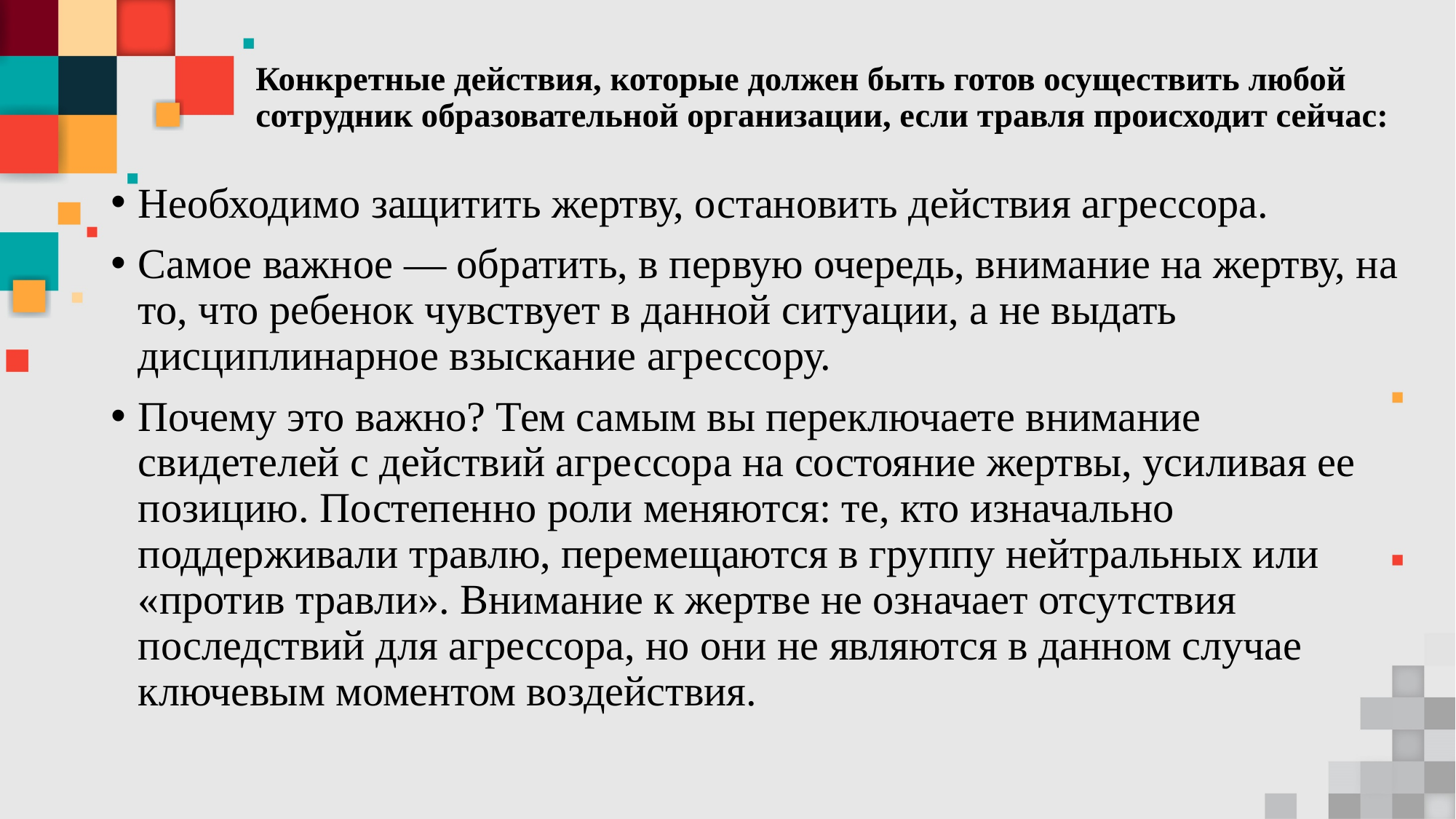

# Конкретные действия, которые должен быть готов осуществить любой сотрудник образовательной организации, если травля происходит сейчас:
Необходимо защитить жертву, остановить действия агрессора.
Самое важное — обратить, в первую очередь, внимание на жертву, на то, что ребенок чувствует в данной ситуации, а не выдать дисциплинарное взыскание агрессору.
Почему это важно? Тем самым вы переключаете внимание свидетелей с действий агрессора на состояние жертвы, усиливая ее позицию. Постепенно роли меняются: те, кто изначально поддерживали травлю, перемещаются в группу нейтральных или «против травли». Внимание к жертве не означает отсутствия последствий для агрессора, но они не являются в данном случае ключевым моментом воздействия.